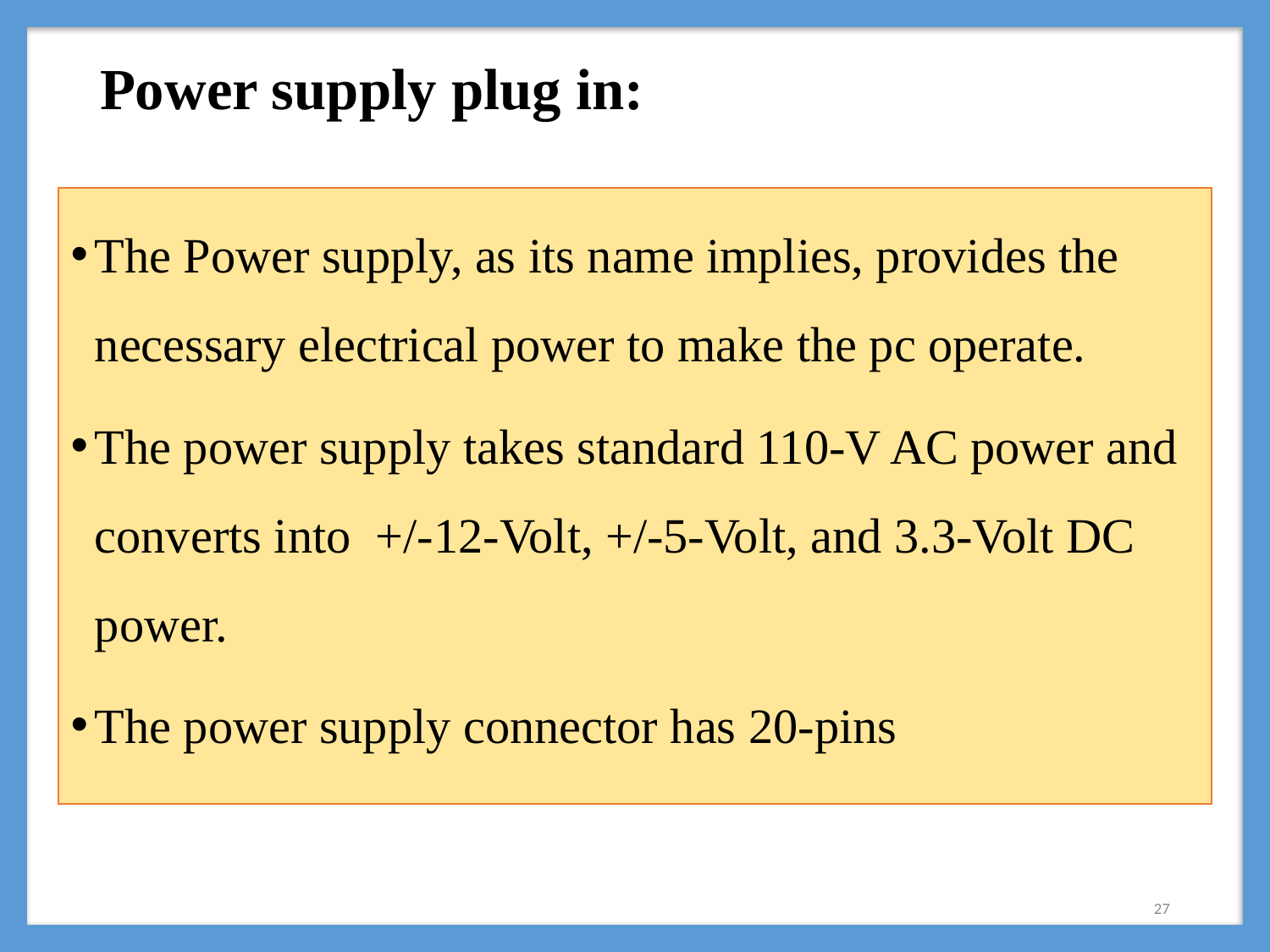

# Power supply plug in:
The Power supply, as its name implies, provides the necessary electrical power to make the pc operate.
The power supply takes standard 110-V AC power and converts into  +/-12-Volt, +/-5-Volt, and 3.3-Volt DC power.
The power supply connector has 20-pins
27